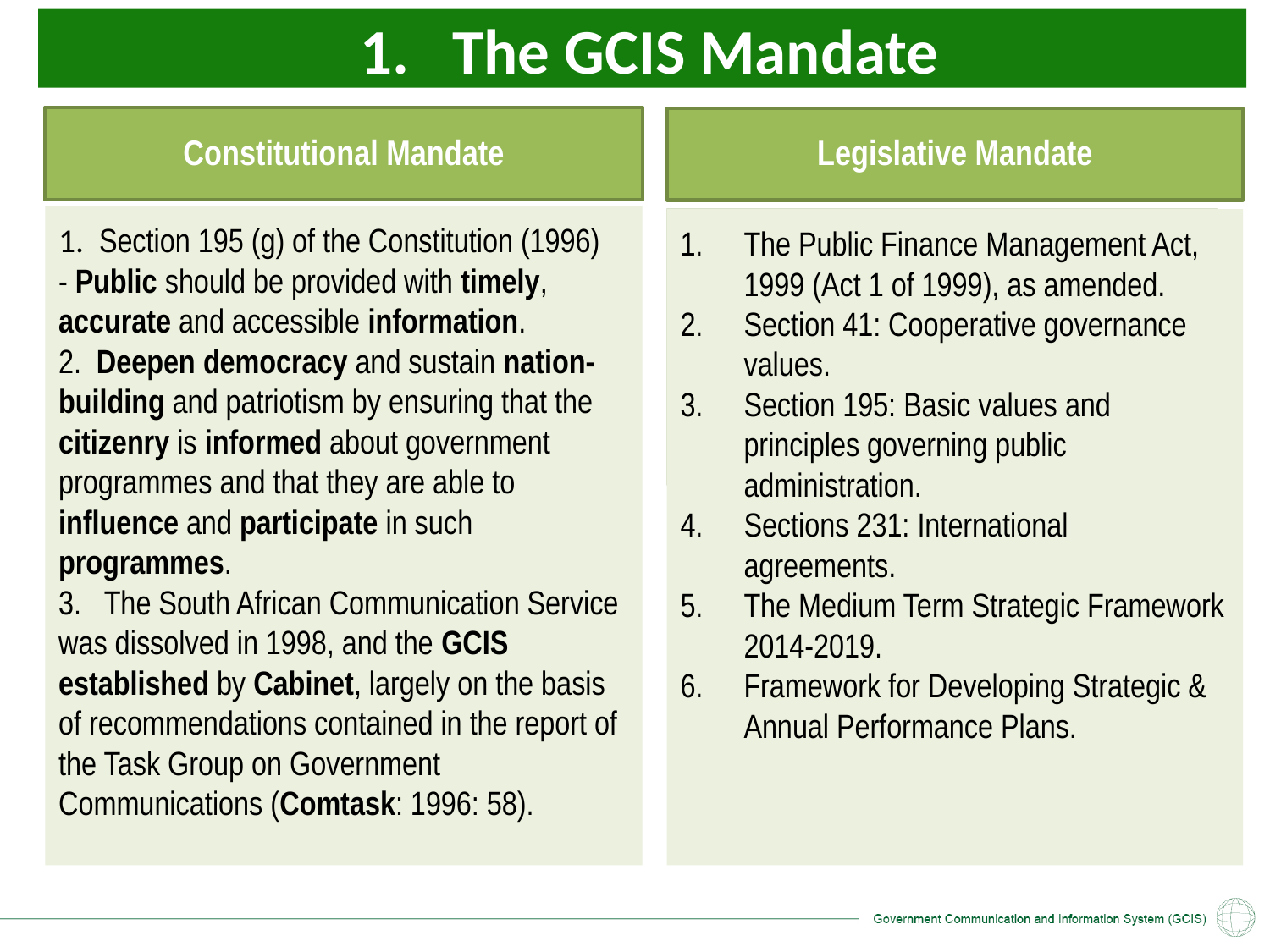

1.   The GCIS Mandate

Constitutional Mandate
Legislative Mandate
  Section 195 (g) of the Constitution (1996)  - Public should be provided with timely, accurate and accessible information.
  Deepen democracy and sustain nation-building and patriotism by ensuring that the citizenry is informed about government programmes and that they are able to influence and participate in such programmes.
   The South African Communication Service was dissolved in 1998, and the GCIS established by Cabinet, largely on the basis of recommendations contained in the report of the Task Group on Government Communications (Comtask: 1996: 58).

The Public Finance Management Act, 1999 (Act 1 of 1999), as amended.
Section 41: Cooperative governance values.
Section 195: Basic values and principles governing public administration.
Sections 231: International agreements.
The Medium Term Strategic Framework 2014-2019.
Framework for Developing Strategic & Annual Performance Plans.